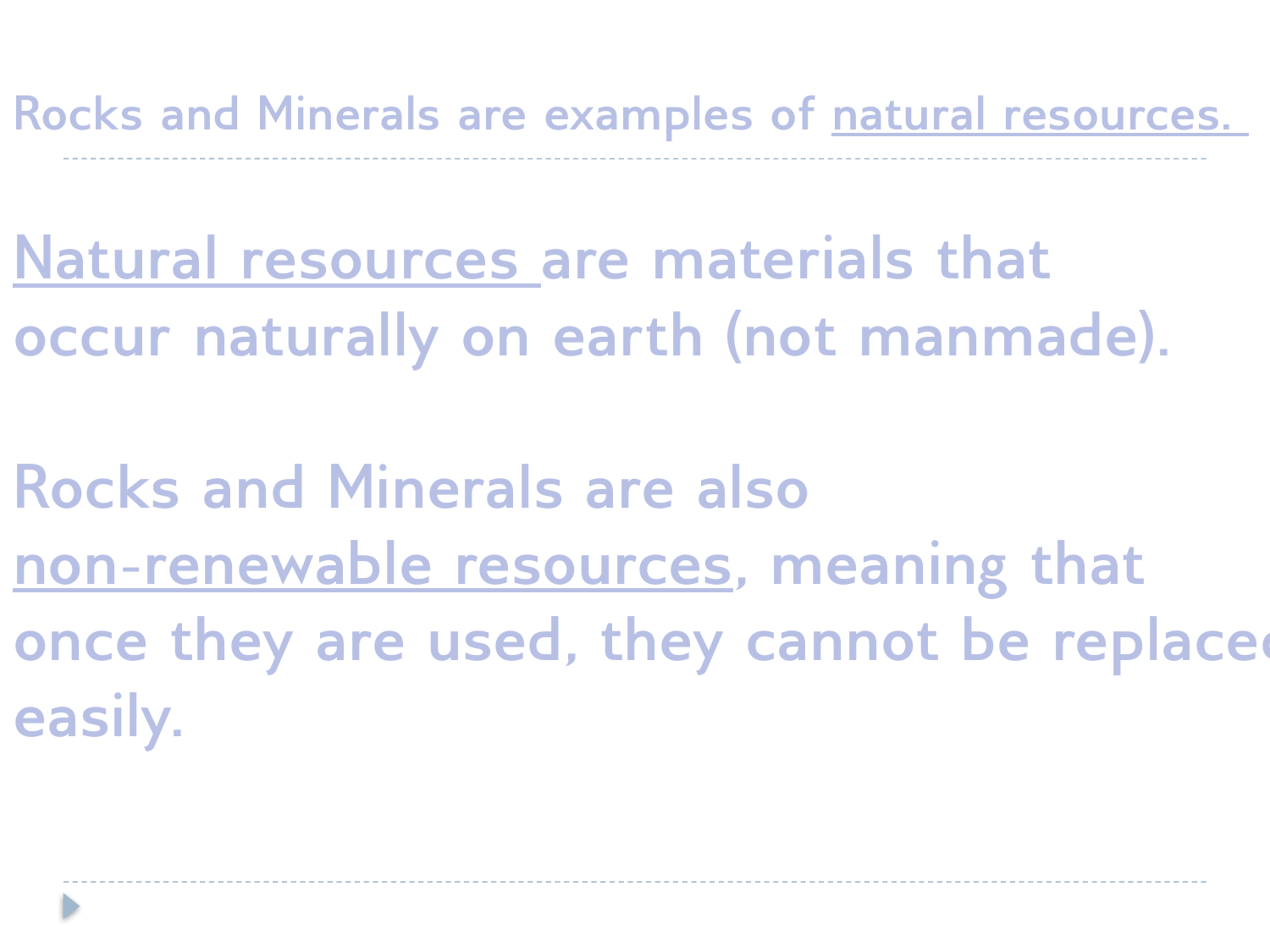

Rocks and Minerals are examples of natural resources.

Natural resources are materials that
occur naturally on earth (not manmade).

Rocks and Minerals are also
non-renewable resources, meaning that once they are used, they cannot be replaced easily.